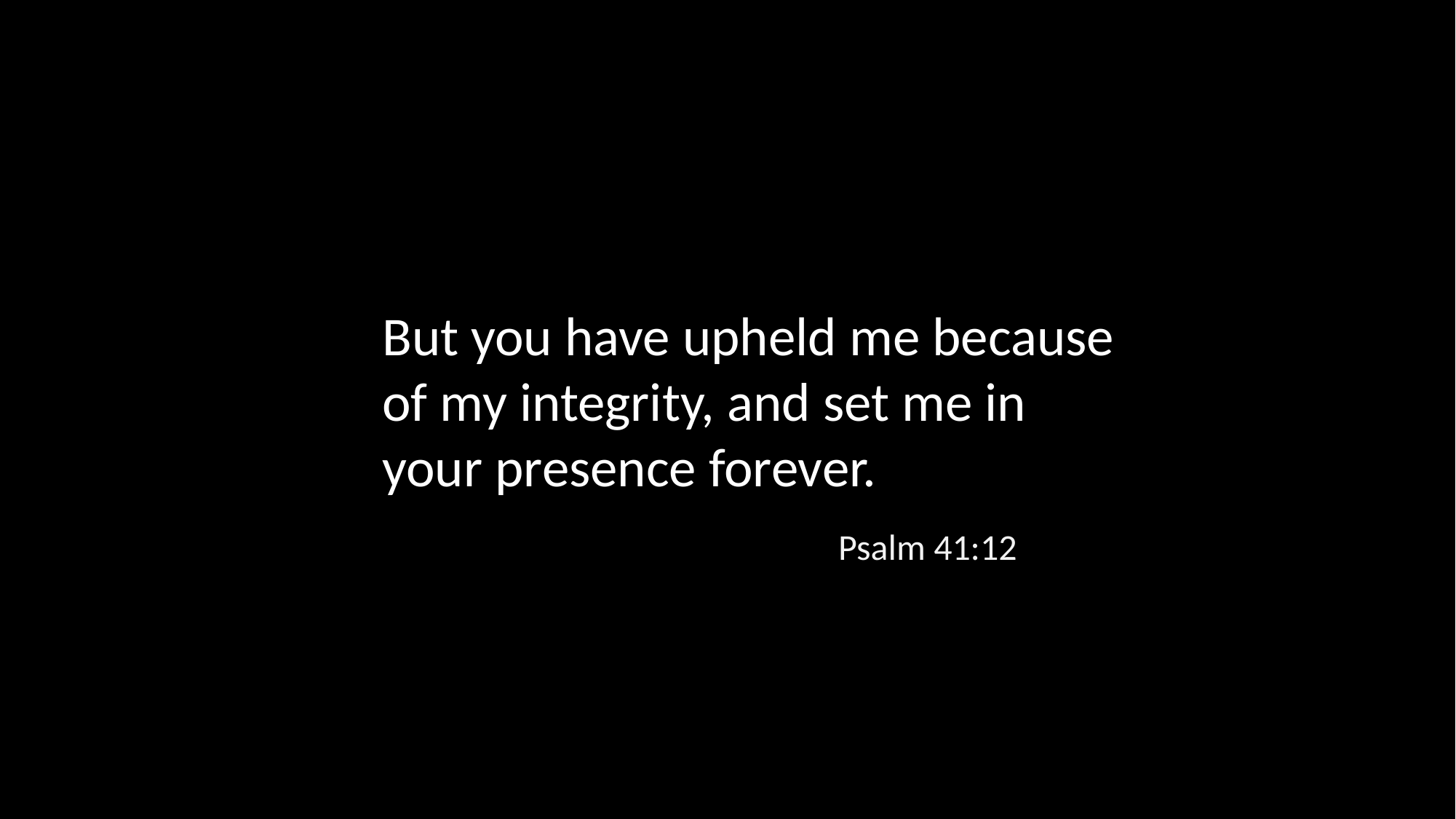

But you have upheld me because of my integrity, and set me in your presence forever.
Psalm 41:12